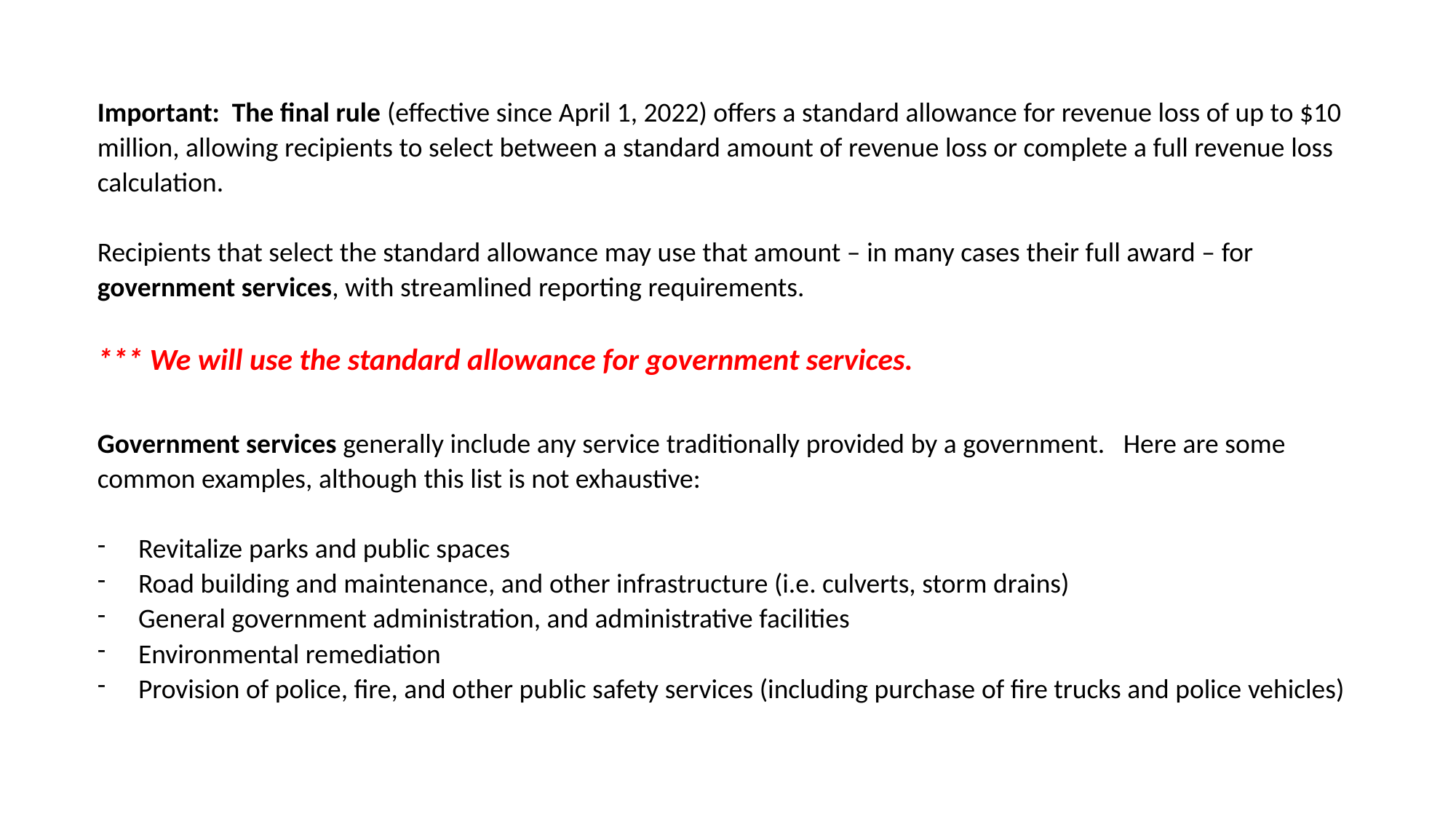

Important:  The final rule (effective since April 1, 2022) offers a standard allowance for revenue loss of up to $10 million, allowing recipients to select between a standard amount of revenue loss or complete a full revenue loss calculation.

Recipients that select the standard allowance may use that amount – in many cases their full award – for government services, with streamlined reporting requirements.

*** We will use the standard allowance for government services.

Government services generally include any service traditionally provided by a government.   Here are some common examples, although this list is not exhaustive:

Revitalize parks and public spaces
Road building and maintenance, and other infrastructure (i.e. culverts, storm drains)
General government administration, and administrative facilities
Environmental remediation
Provision of police, fire, and other public safety services (including purchase of fire trucks and police vehicles)